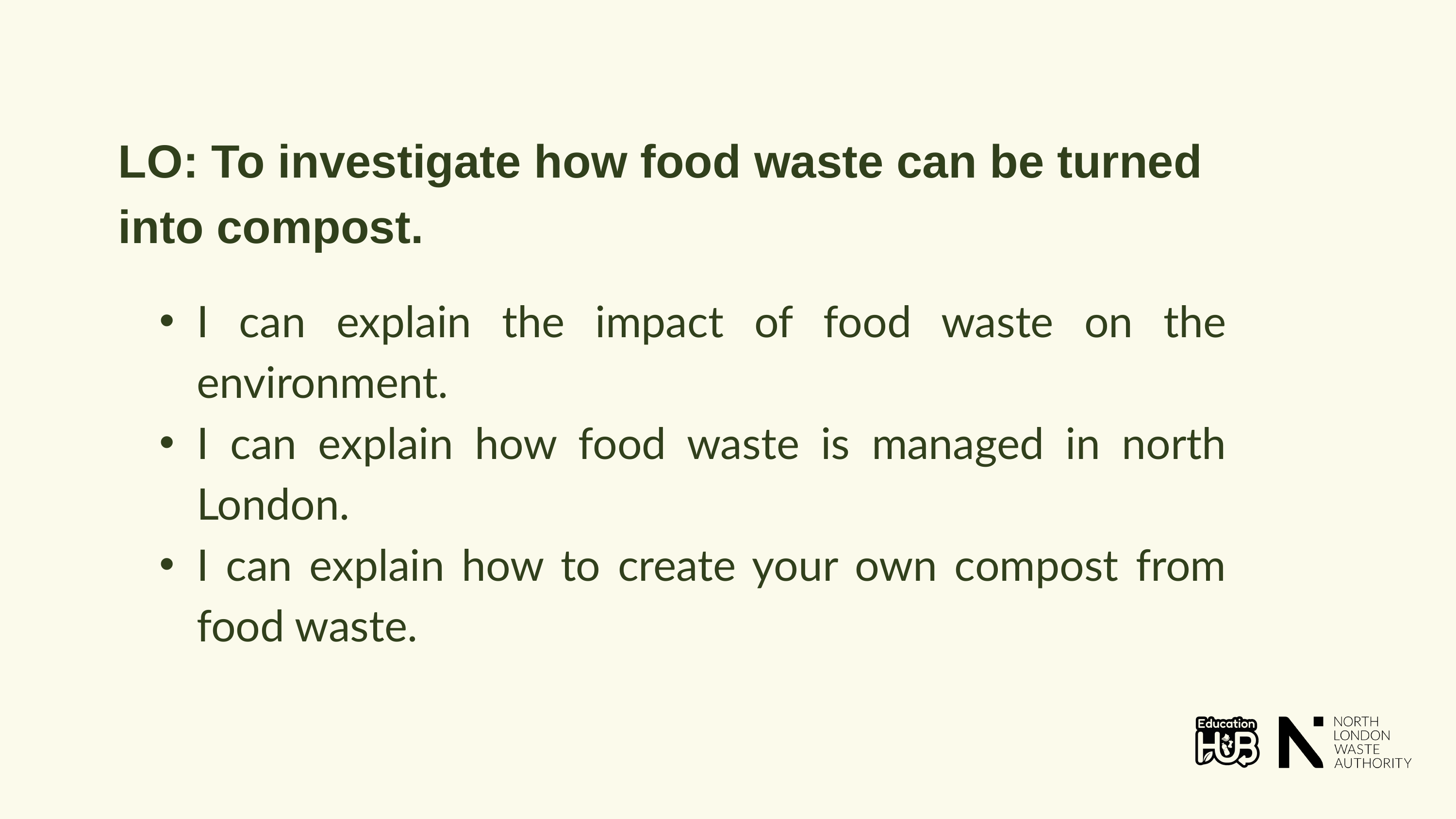

LO: To investigate how food waste can be turned into compost.
I can explain the impact of food waste on the environment.
I can explain how food waste is managed in north London.
I can explain how to create your own compost from food waste.